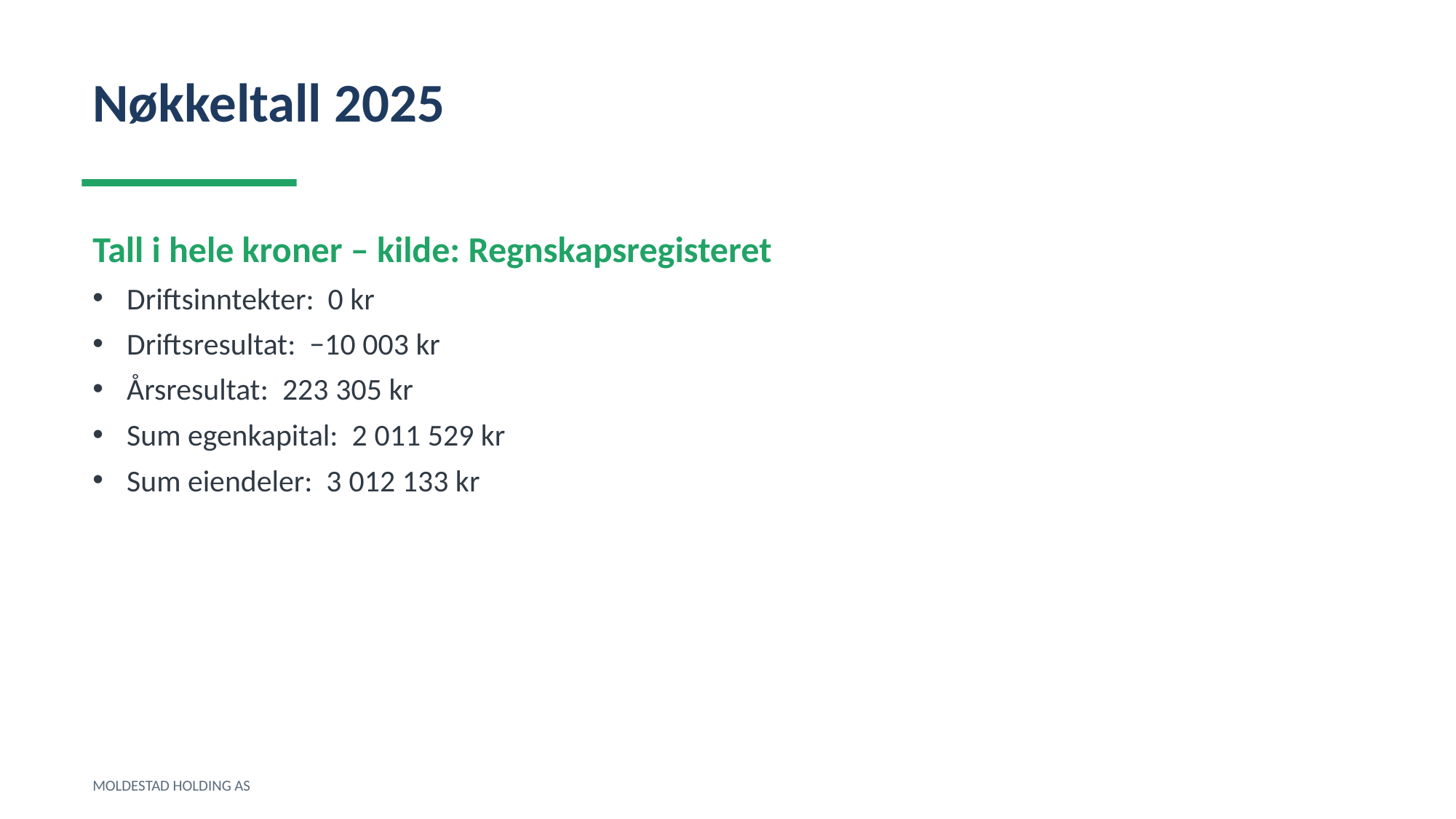

Nøkkeltall 2025

Tall i hele kroner – kilde: Regnskapsregisteret
Driftsinntekter:  0 kr
Driftsresultat:  −10 003 kr
Årsresultat:  223 305 kr
Sum egenkapital:  2 011 529 kr
Sum eiendeler:  3 012 133 kr
MOLDESTAD HOLDING AS